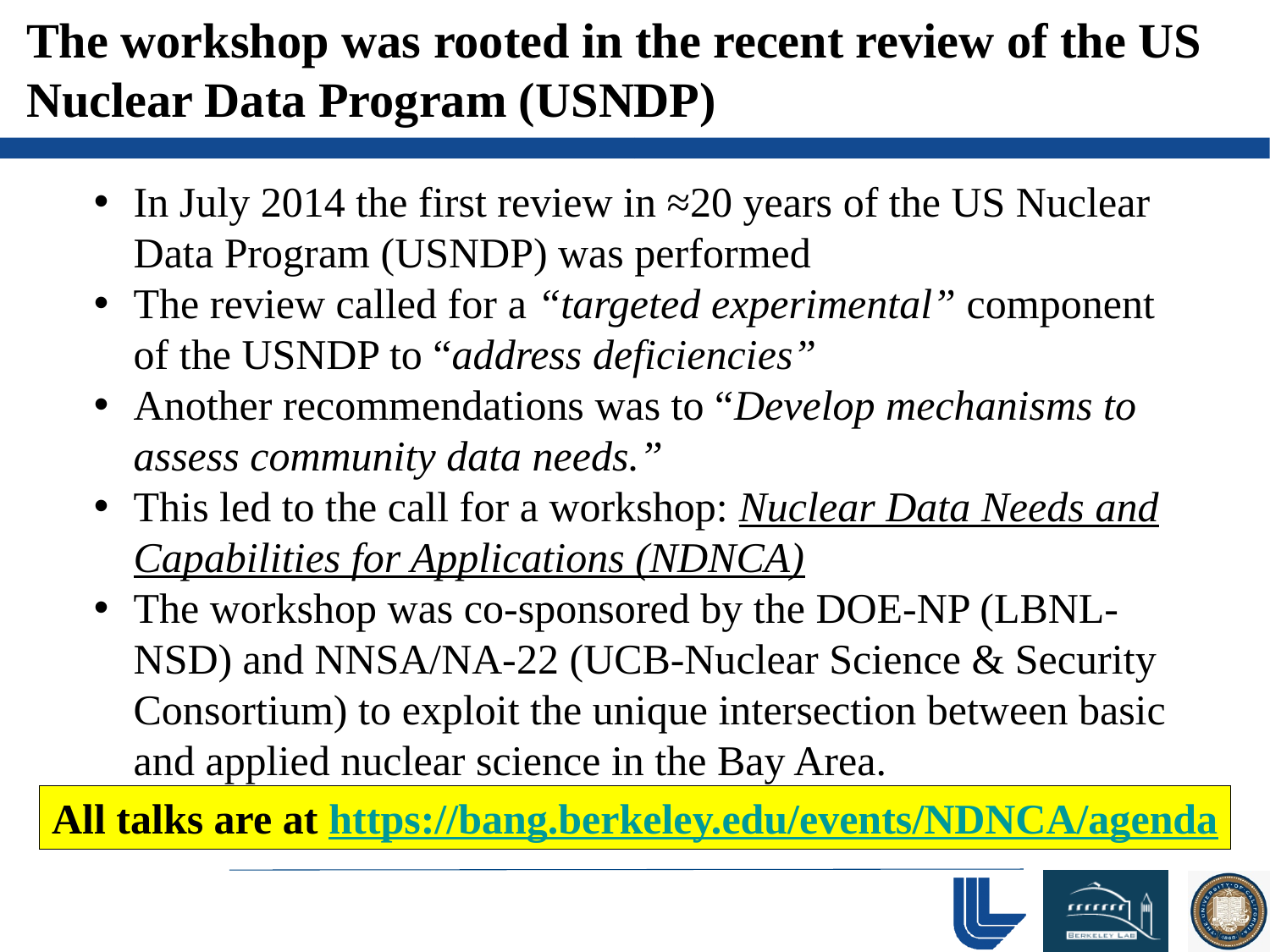

# The workshop was rooted in the recent review of the US Nuclear Data Program (USNDP)

In July 2014 the first review in ≈20 years of the US Nuclear Data Program (USNDP) was performed
The review called for a “targeted experimental” component of the USNDP to “address deficiencies”
Another recommendations was to “Develop mechanisms to assess community data needs.”
This led to the call for a workshop: Nuclear Data Needs and Capabilities for Applications (NDNCA)
The workshop was co-sponsored by the DOE-NP (LBNL-NSD) and NNSA/NA-22 (UCB-Nuclear Science & Security Consortium) to exploit the unique intersection between basic and applied nuclear science in the Bay Area.
All talks are at https://bang.berkeley.edu/events/NDNCA/agenda